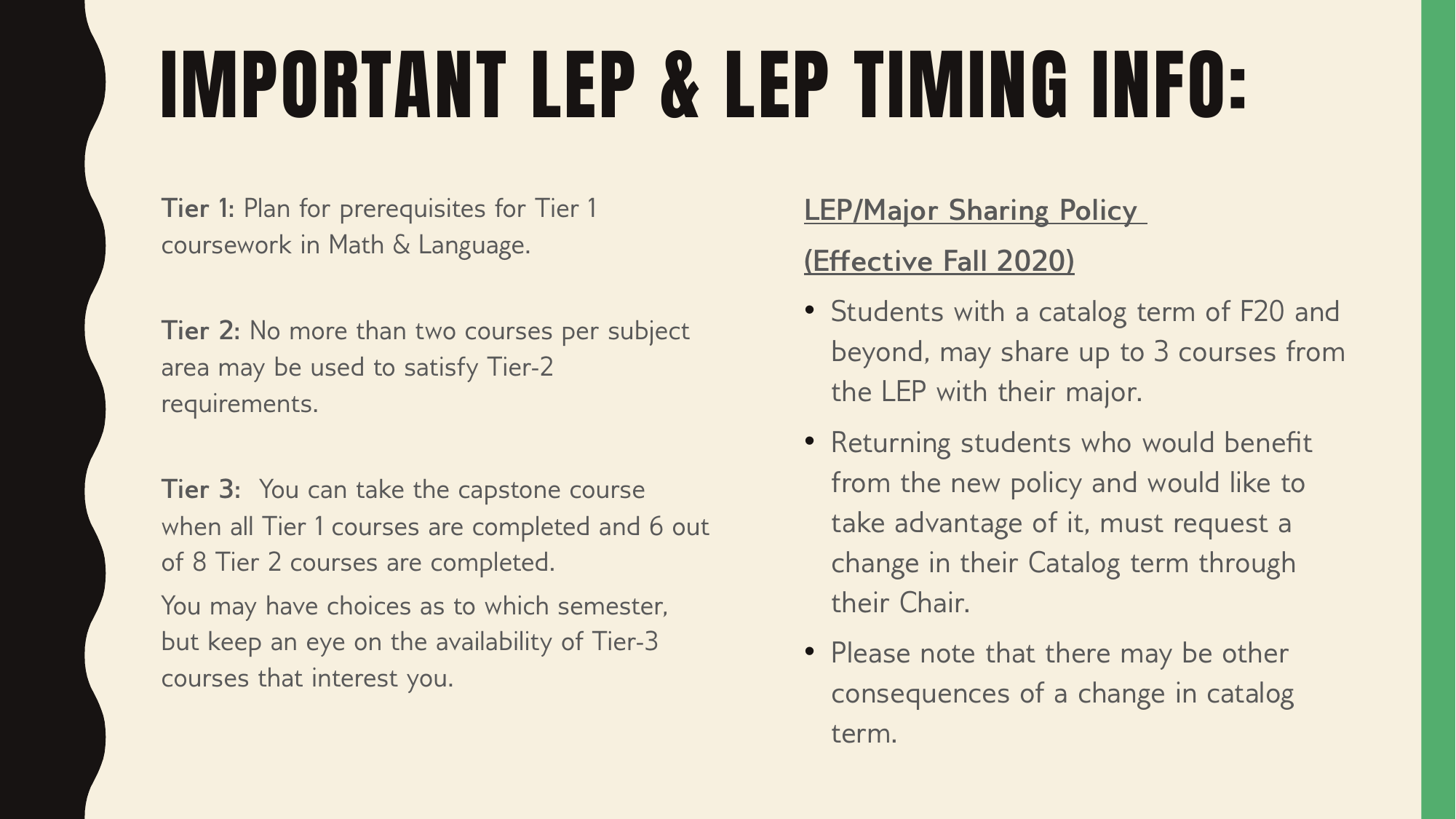

# Important LEP & LEP Timing Info:
Tier 1: Plan for prerequisites for Tier 1 coursework in Math & Language.

Tier 2: No more than two courses per subject area may be used to satisfy Tier-2 requirements.

Tier 3:  You can take the capstone course when all Tier 1 courses are completed and 6 out of 8 Tier 2 courses are completed.
You may have choices as to which semester, but keep an eye on the availability of Tier-3 courses that interest you.

LEP/Major Sharing Policy
(Effective Fall 2020)
Students with a catalog term of F20 and beyond, may share up to 3 courses from the LEP with their major.
Returning students who would benefit from the new policy and would like to take advantage of it, must request a change in their Catalog term through their Chair.
Please note that there may be other consequences of a change in catalog term.